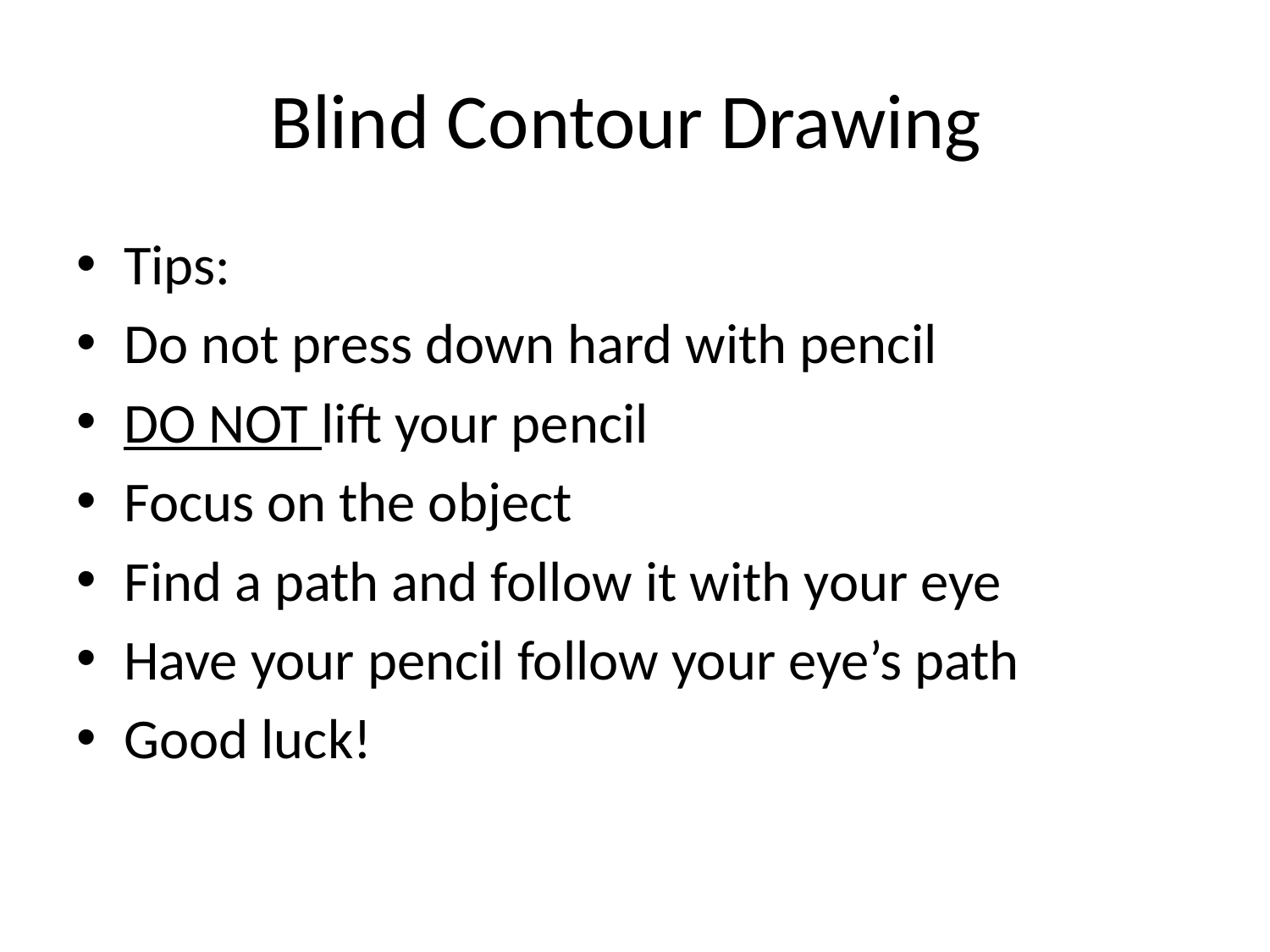

# Blind Contour Drawing
Tips:
Do not press down hard with pencil
DO NOT lift your pencil
Focus on the object
Find a path and follow it with your eye
Have your pencil follow your eye’s path
Good luck!